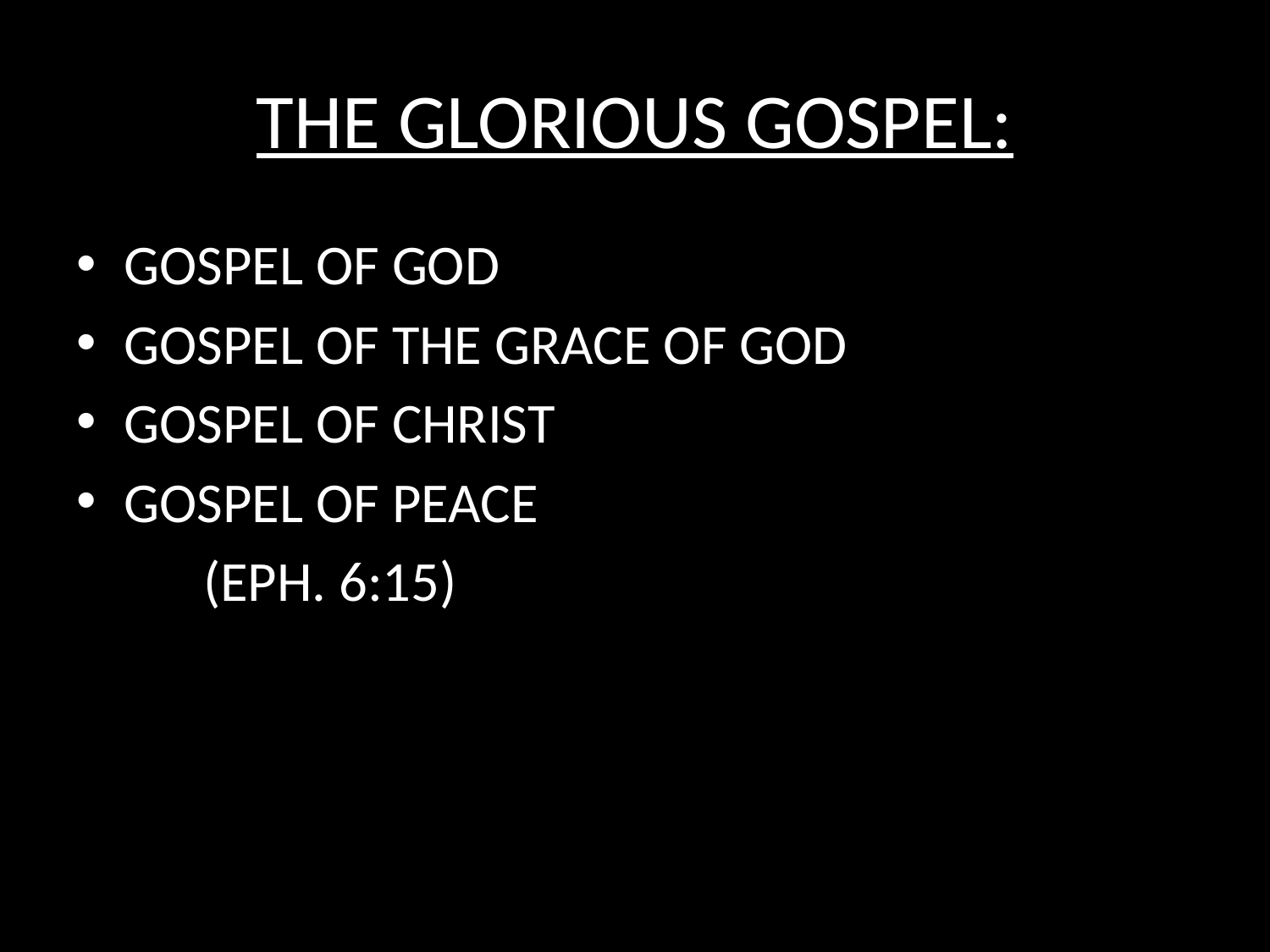

# THE GLORIOUS GOSPEL:
GOSPEL OF GOD
GOSPEL OF THE GRACE OF GOD
GOSPEL OF CHRIST
GOSPEL OF PEACE
	(EPH. 6:15)